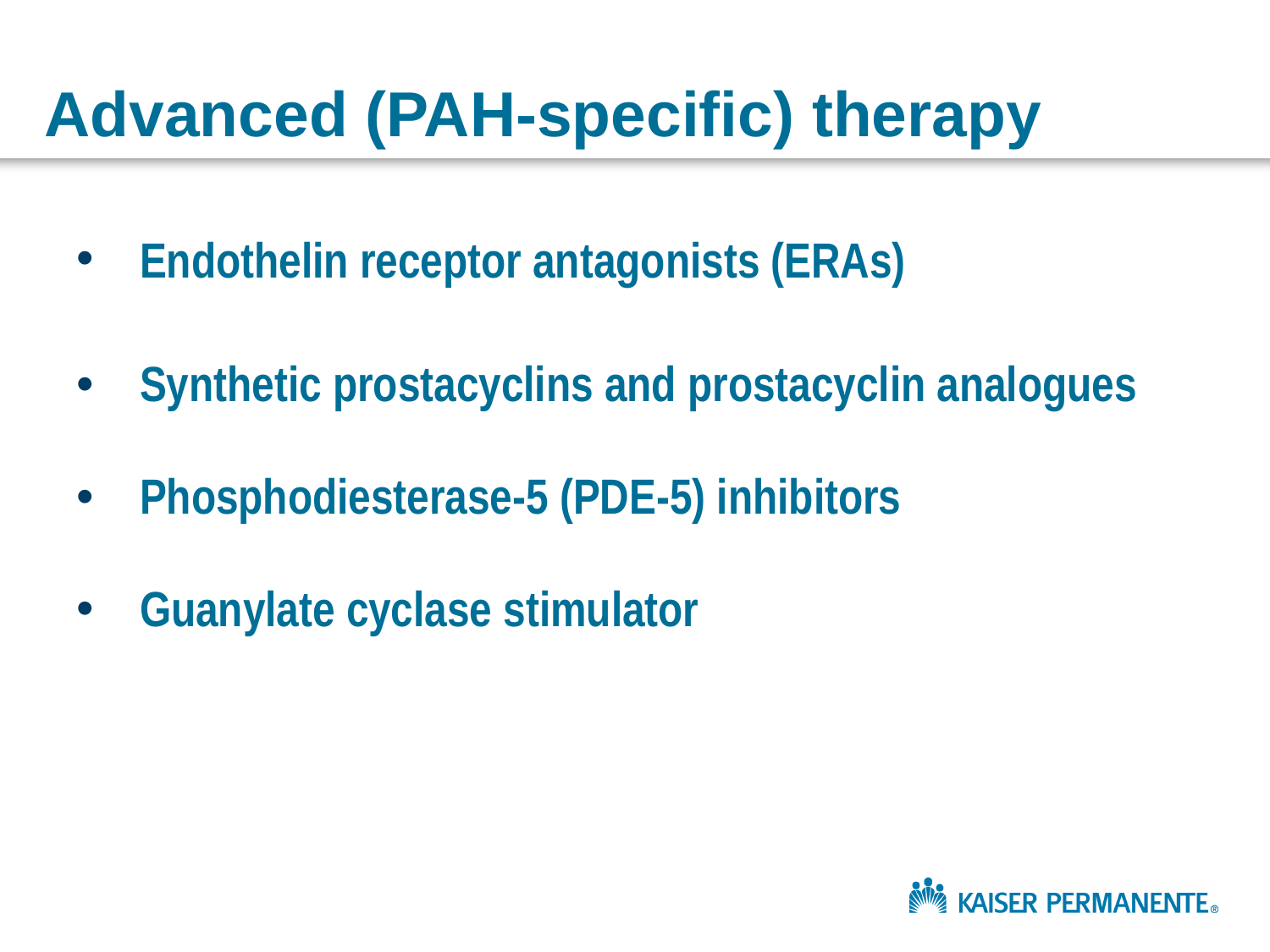

# Advanced (PAH-specific) therapy
Endothelin receptor antagonists (ERAs)

Synthetic prostacyclins and prostacyclin analogues

Phosphodiesterase-5 (PDE-5) inhibitors

Guanylate cyclase stimulator